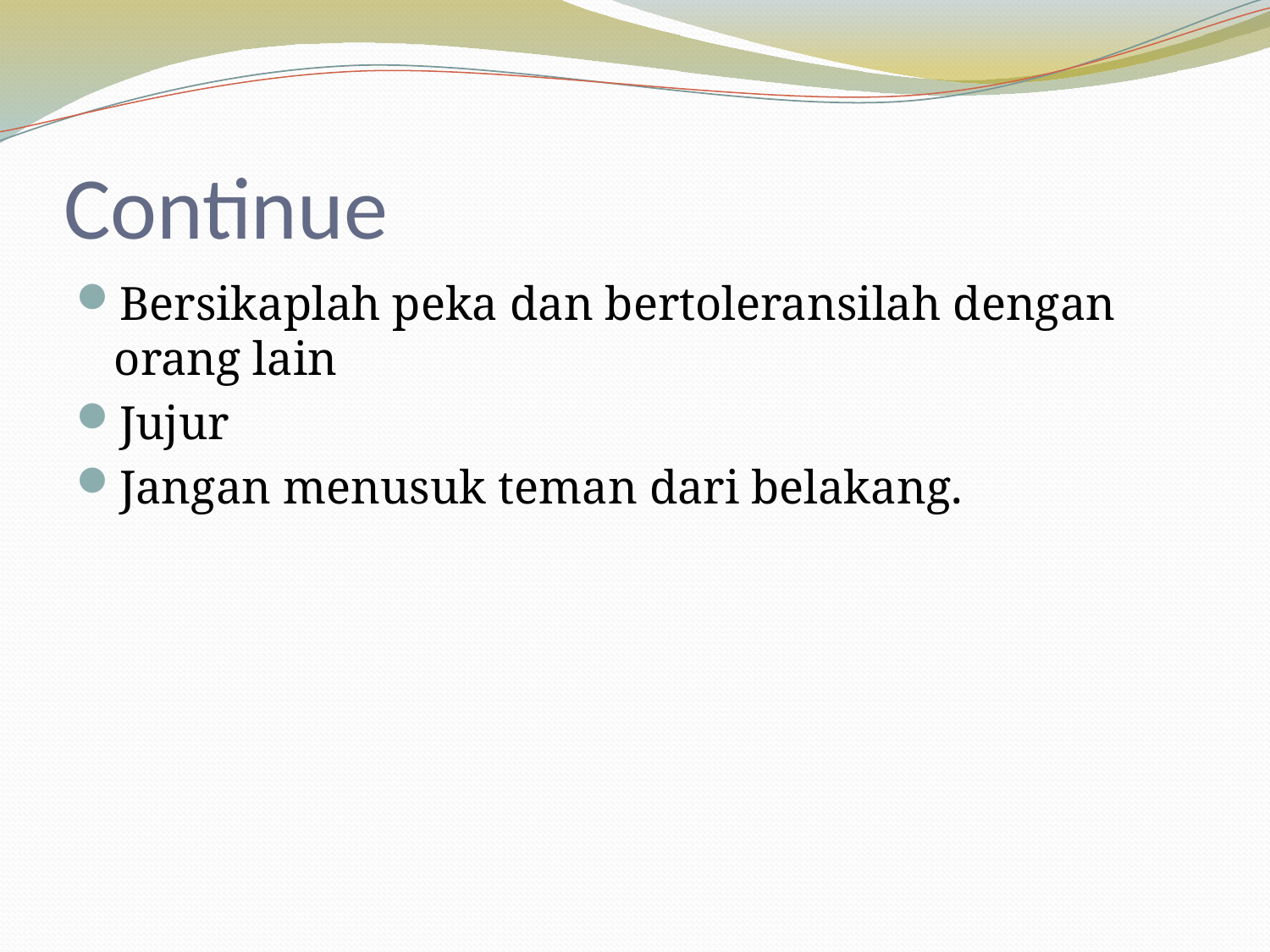

# Continue
Bersikaplah peka dan bertoleransilah dengan orang lain
Jujur
Jangan menusuk teman dari belakang.